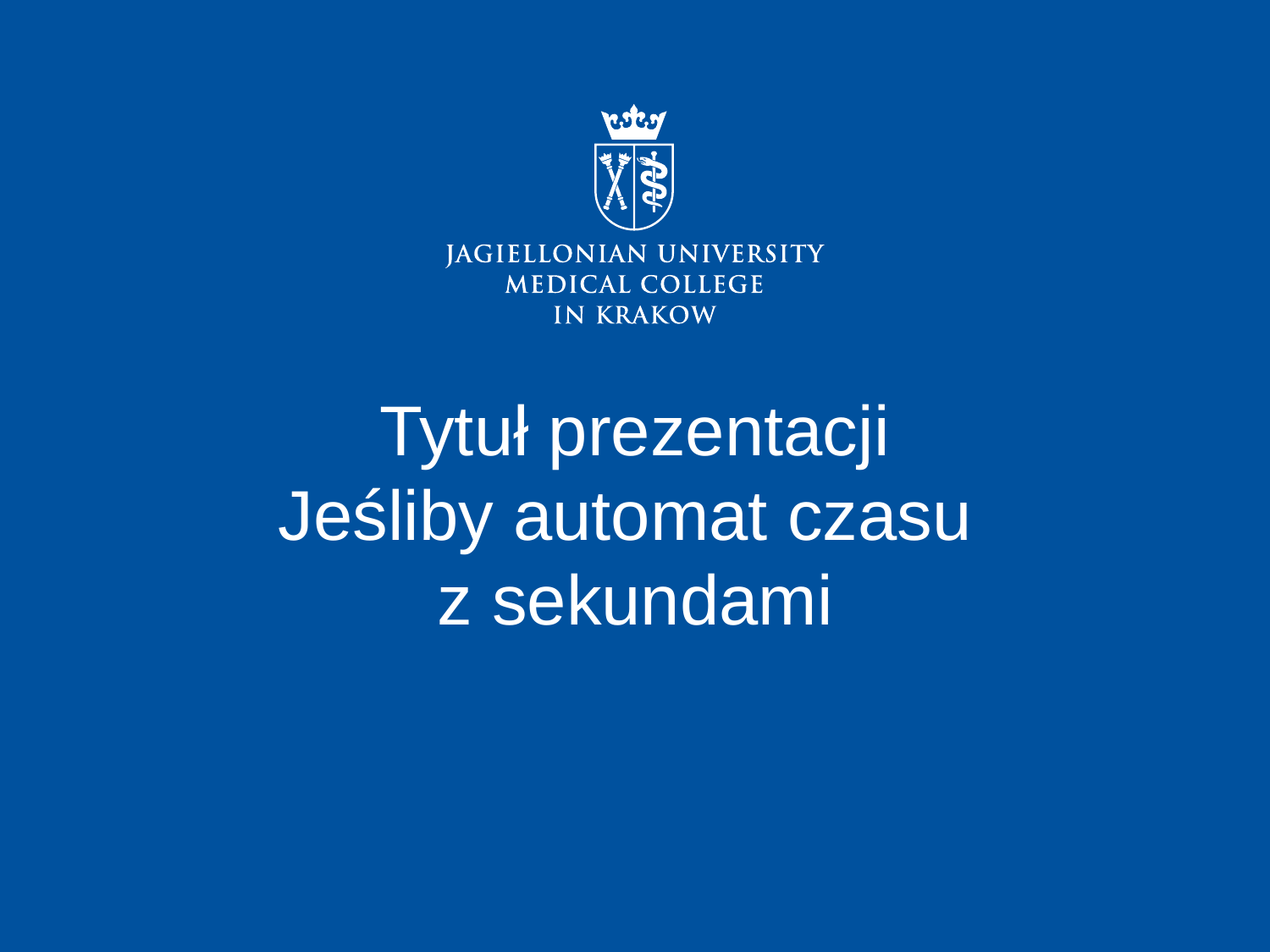

# Tytuł prezentacji Jeśliby automat czasu z sekundami